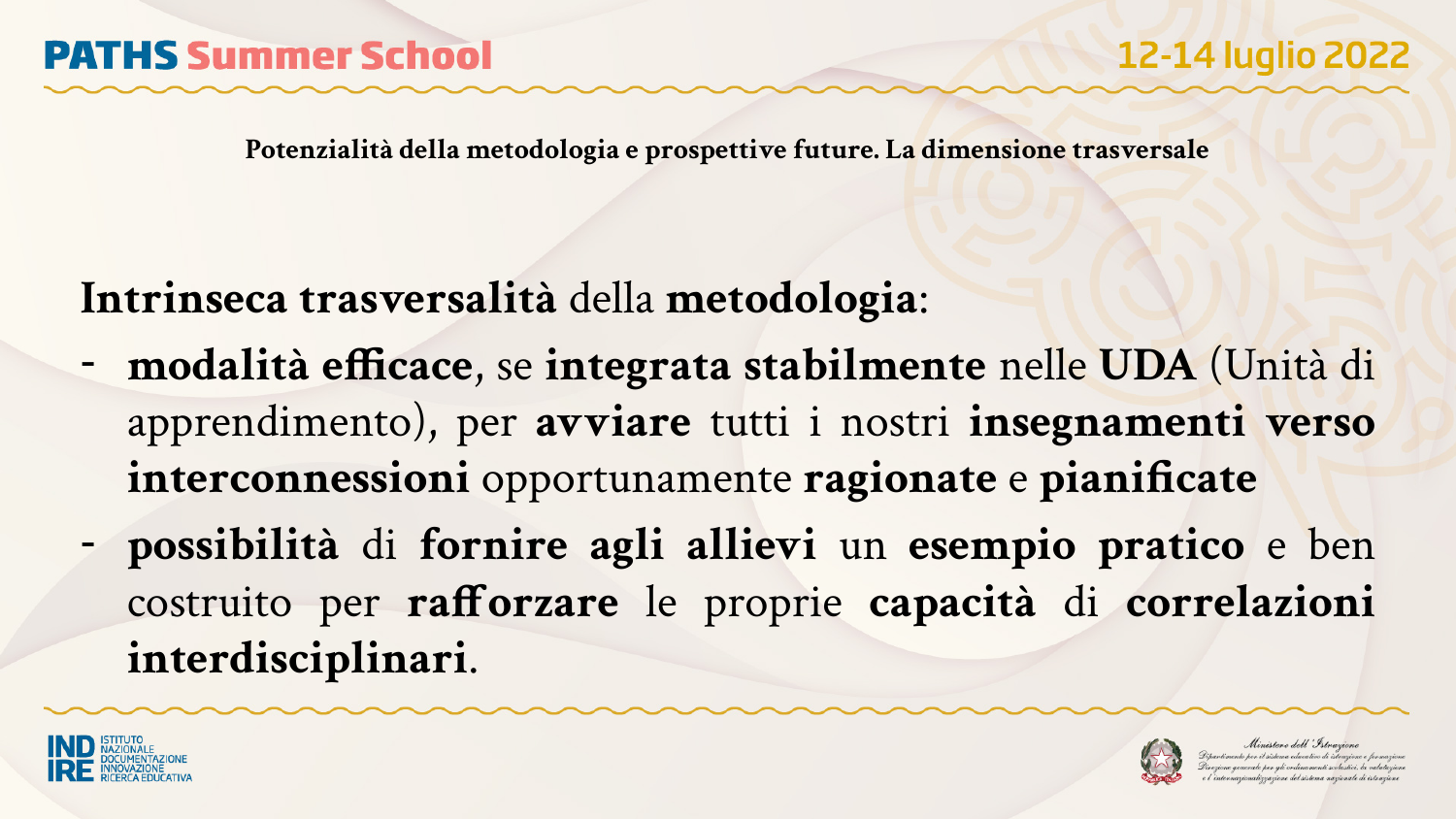

# Potenzialità della metodologia e prospettive future. La dimensione trasversale
Intrinseca trasversalità della metodologia:
modalità efficace, se integrata stabilmente nelle uda (Unità di apprendimento), per avviare tutti i nostri insegnamenti verso interconnessioni opportunamente ragionate e pianificate
possibilità di fornire agli allievi un esempio pratico e ben costruito per rafforzare le proprie capacità di correlazioni interdisciplinari.